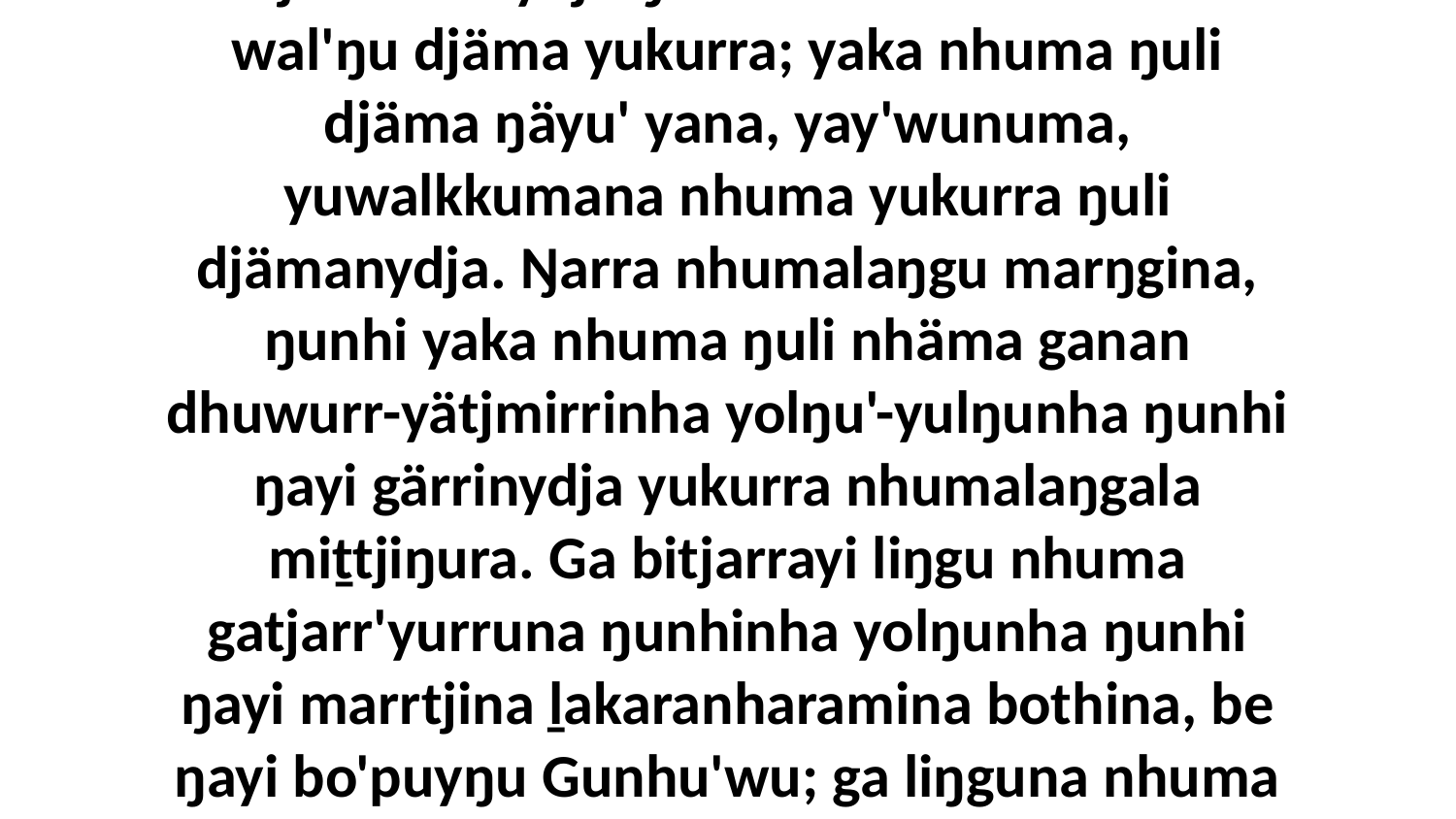

2 Ŋarranydja marŋgina nhumalaŋgalaŋuwu djämawunydja ŋunhi nhuma mirithirri wal'ŋu djäma yukurra; yaka nhuma ŋuli djäma ŋäyu' yana, yay'wunuma, yuwalkkumana nhuma yukurra ŋuli djämanydja. Ŋarra nhumalaŋgu marŋgina, ŋunhi yaka nhuma ŋuli nhäma ganan dhuwurr-yätjmirrinha yolŋu'-yulŋunha ŋunhi ŋayi gärrinydja yukurra nhumalaŋgala miṯtjiŋura. Ga bitjarrayi liŋgu nhuma gatjarr'yurruna ŋunhinha yolŋunha ŋunhi ŋayi marrtjina ḻakaranharamina bothina, be ŋayi bo'puyŋu Gunhu'wu; ga liŋguna nhuma maḻŋ'maraŋalana ŋanya bothinyaramirrinhanydja.